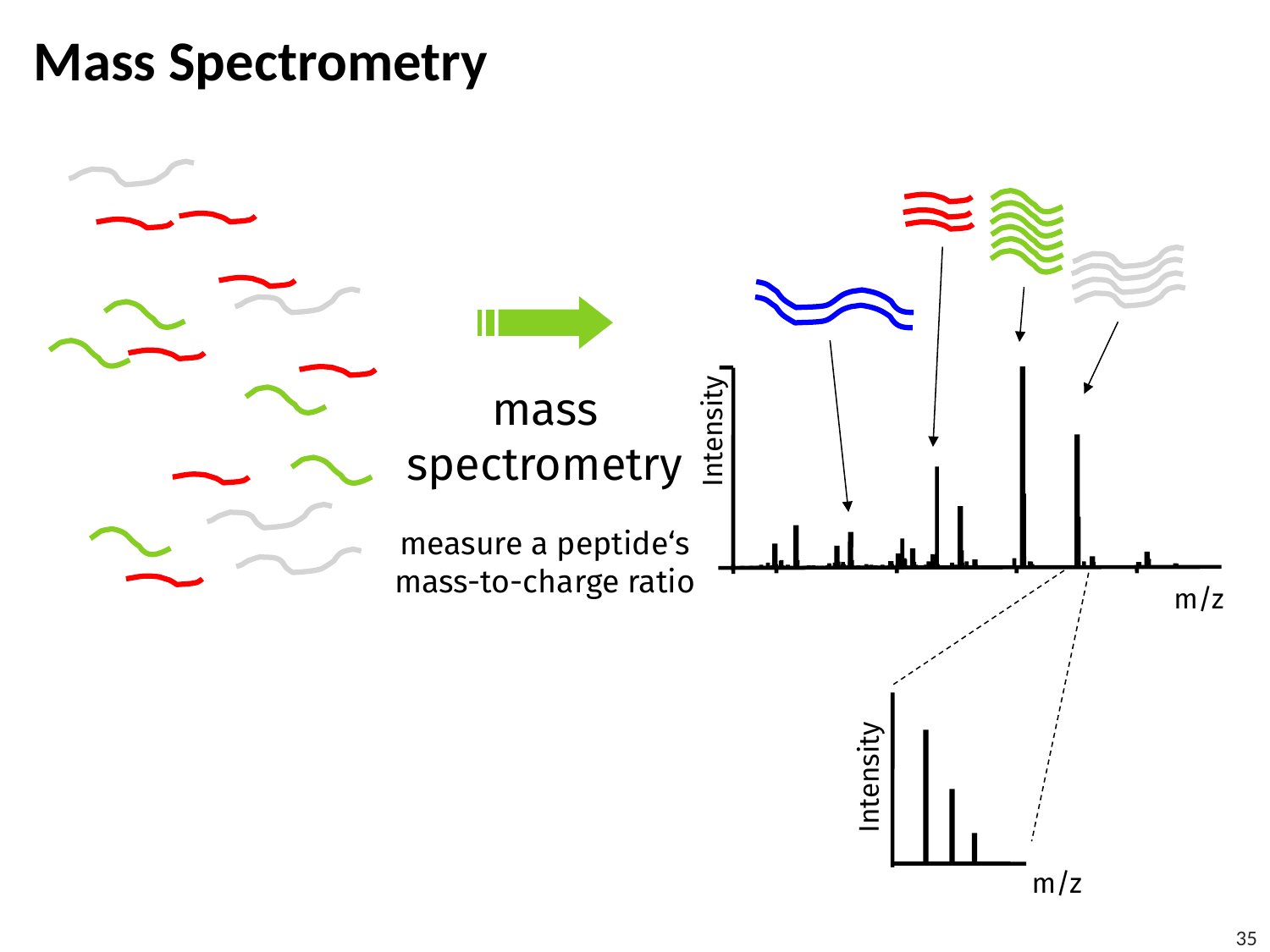

# Mass Spectrometry

Intensity
m/z

Intensity
m/z

mass
spectrometry

measure a peptide‘s mass-to-charge ratio
35